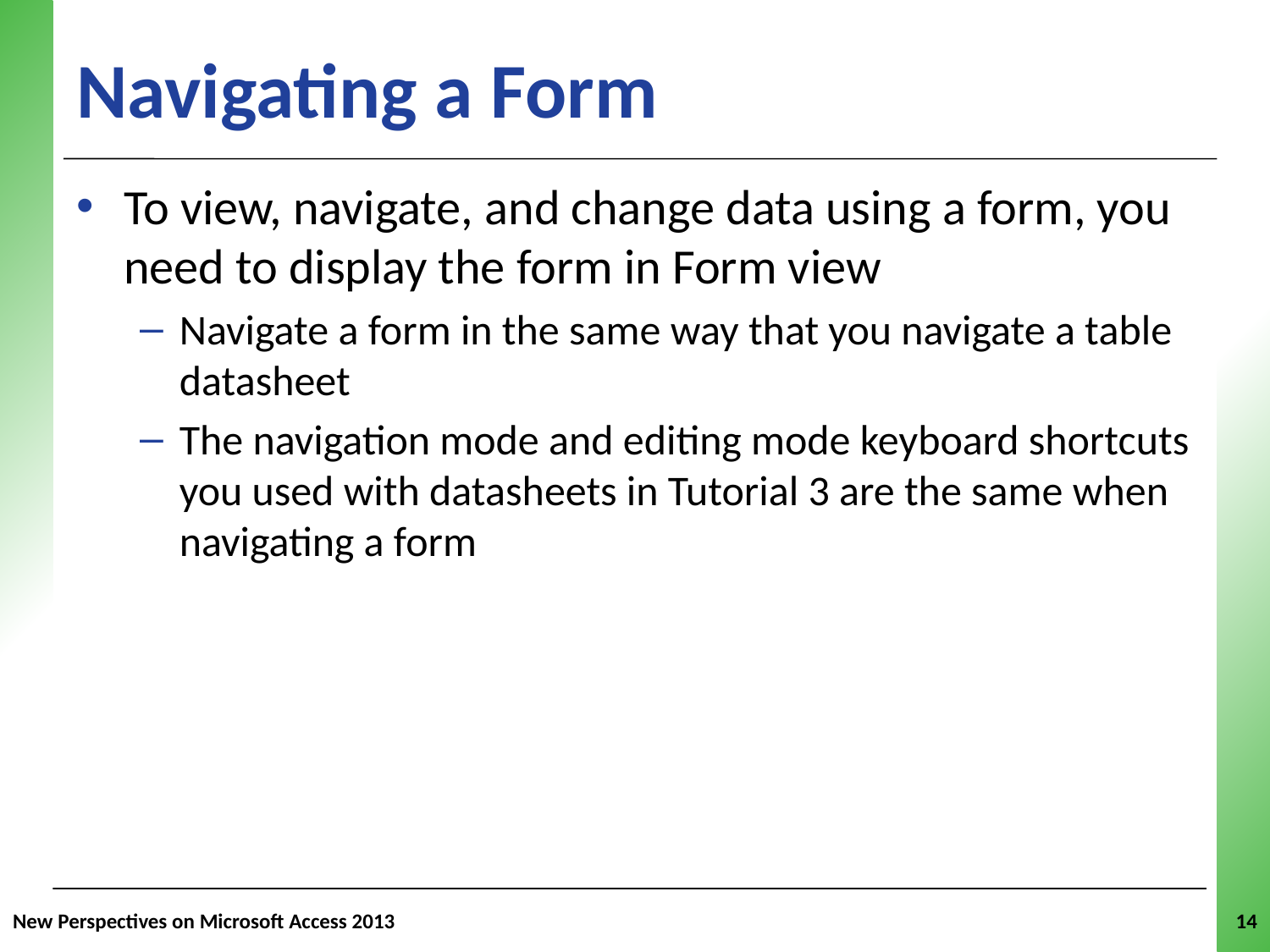

# Navigating a Form
To view, navigate, and change data using a form, you need to display the form in Form view
Navigate a form in the same way that you navigate a table datasheet
The navigation mode and editing mode keyboard shortcuts you used with datasheets in Tutorial 3 are the same when navigating a form
New Perspectives on Microsoft Access 2013
14